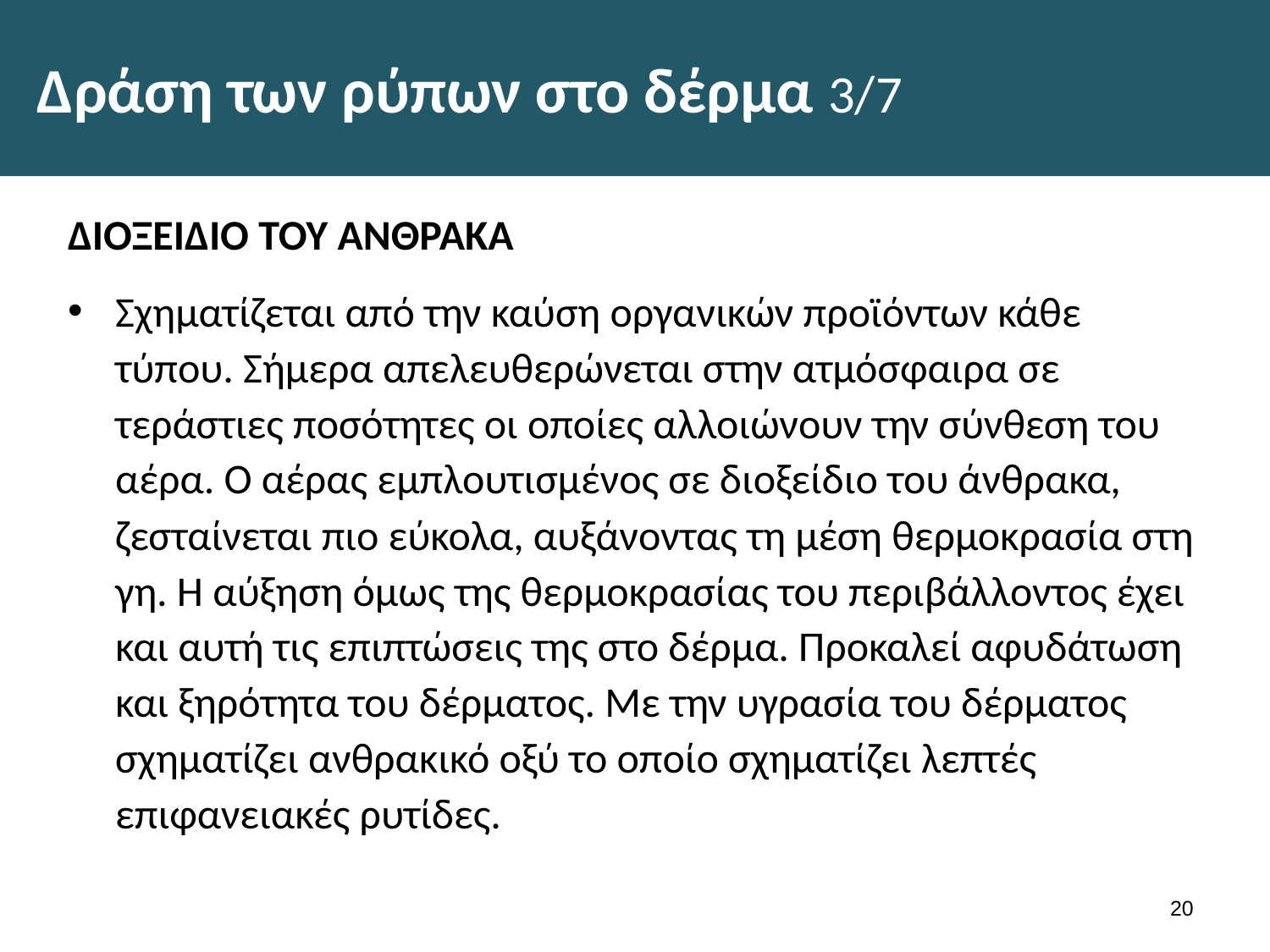

# Δράση των ρύπων στο δέρμα 3/7
ΔΙΟΞΕΙΔΙΟ ΤΟΥ ΑΝΘΡΑΚΑ
Σχηματίζεται από την καύση οργανικών προϊόντων κάθε τύπου. Σήμερα απελευθερώνεται στην ατμόσφαιρα σε τεράστιες ποσότητες οι οποίες αλλοιώνουν την σύνθεση του αέρα. Ο αέρας εμπλουτισμένος σε διοξείδιο του άνθρακα, ζεσταίνεται πιο εύκολα, αυξάνοντας τη μέση θερμοκρασία στη γη. Η αύξηση όμως της θερμοκρασίας του περιβάλλοντος έχει και αυτή τις επιπτώσεις της στο δέρμα. Προκαλεί αφυδάτωση και ξηρότητα του δέρματος. Με την υγρασία του δέρματος σχηματίζει ανθρακικό οξύ το οποίο σχηματίζει λεπτές επιφανειακές ρυτίδες.

20